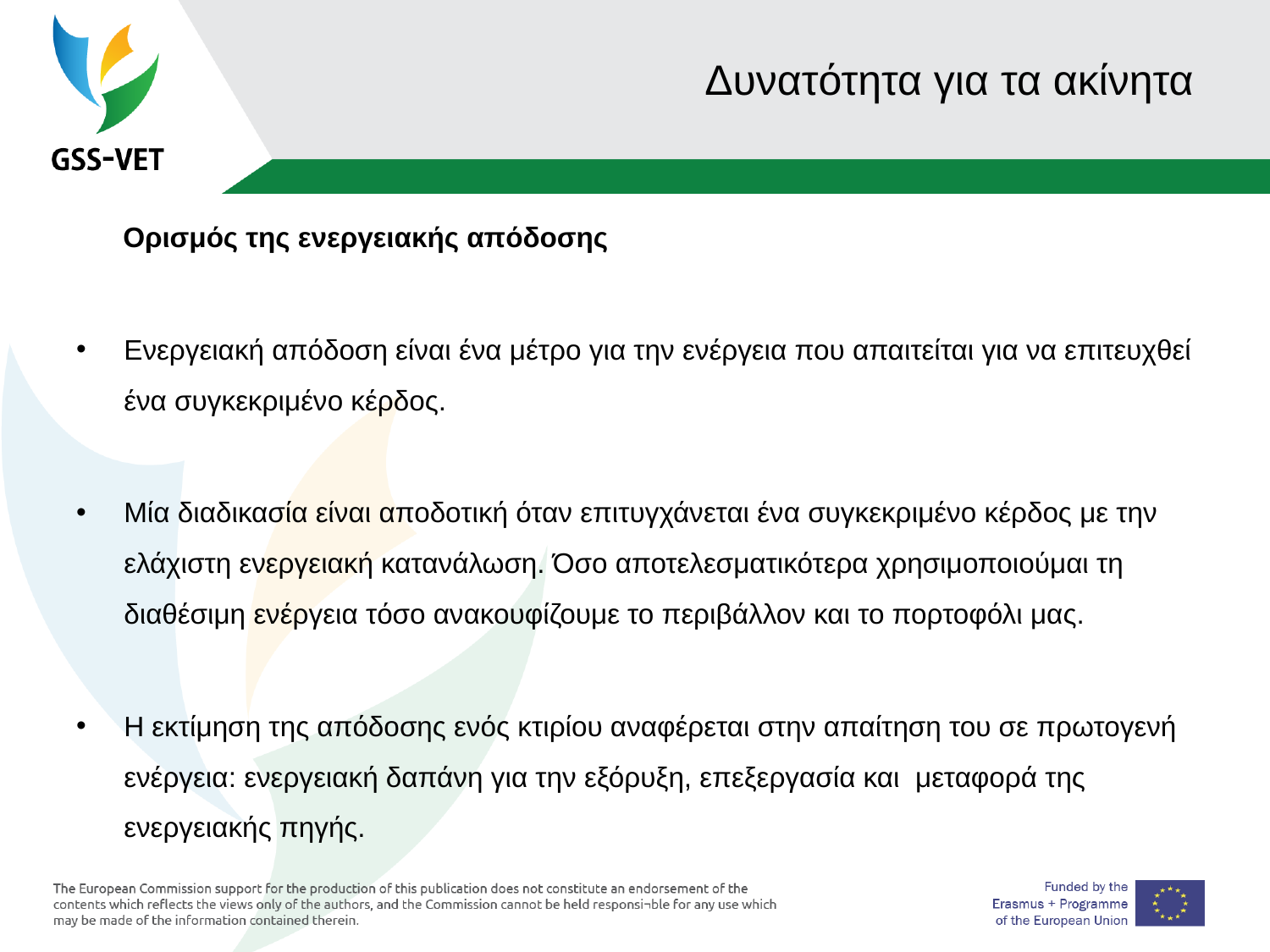

# Δυνατότητα για τα ακίνητα
      Ορισμός της ενεργειακής απόδοσης

Ενεργειακή απόδοση είναι ένα μέτρο για την ενέργεια που απαιτείται για να επιτευχθεί ένα συγκεκριμένο κέρδος.

Μία διαδικασία είναι αποδοτική όταν επιτυγχάνεται ένα συγκεκριμένο κέρδος με την ελάχιστη ενεργειακή κατανάλωση. Όσο αποτελεσματικότερα χρησιμοποιούμαι τη διαθέσιμη ενέργεια τόσο ανακουφίζουμε το περιβάλλον και το πορτοφόλι μας.

Η εκτίμηση της απόδοσης ενός κτιρίου αναφέρεται στην απαίτηση του σε πρωτογενή ενέργεια: ενεργειακή δαπάνη για την εξόρυξη, επεξεργασία και  μεταφορά της ενεργειακής πηγής.